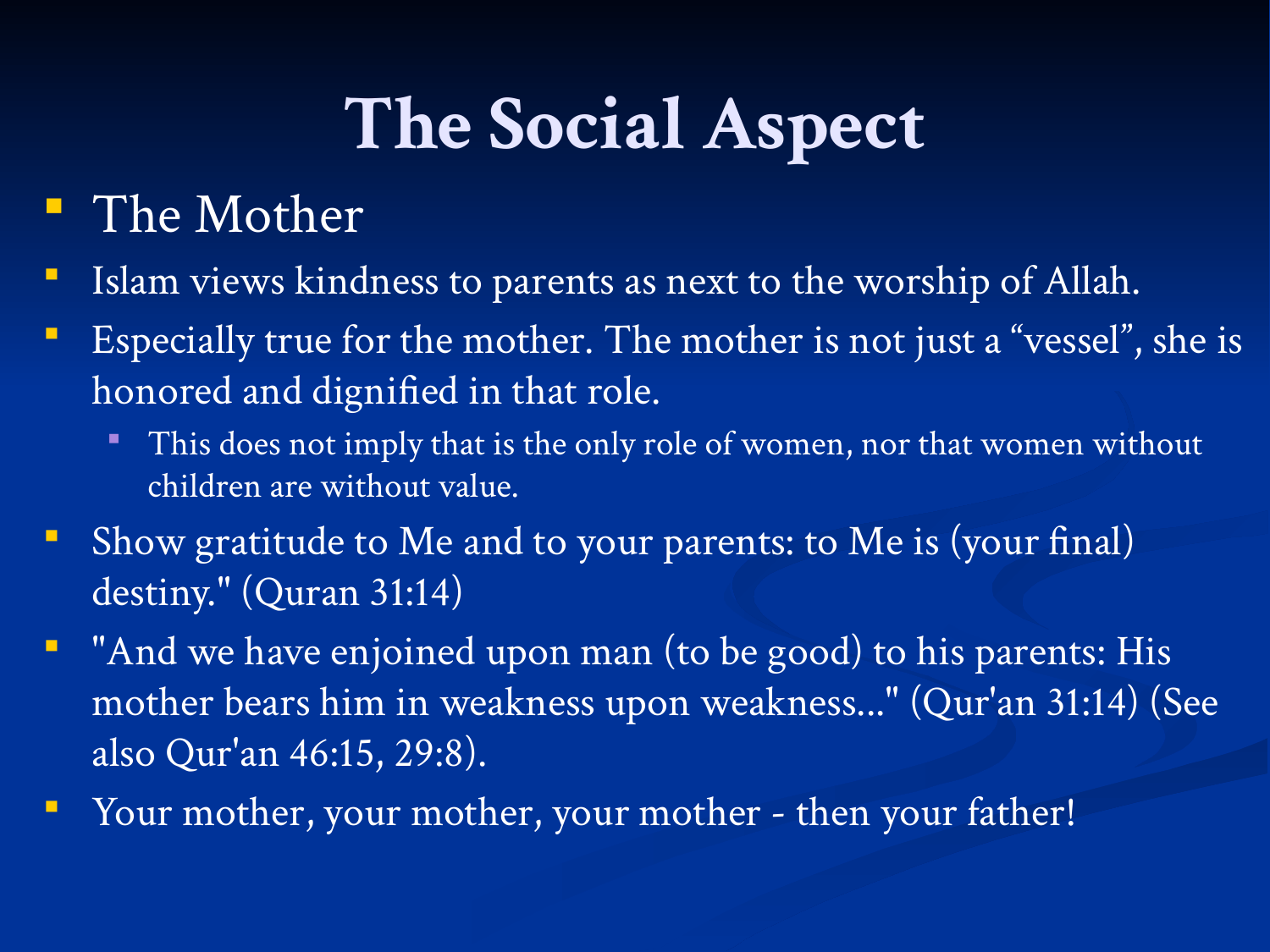

The Social Aspect
The Mother
Islam views kindness to parents as next to the worship of Allah.
Especially true for the mother. The mother is not just a “vessel”, she is honored and dignified in that role.
This does not imply that is the only role of women, nor that women without children are without value.
Show gratitude to Me and to your parents: to Me is (your final) destiny." (Quran 31:14)
"And we have enjoined upon man (to be good) to his parents: His mother bears him in weakness upon weakness..." (Qur'an 31:14) (See also Qur'an 46:15, 29:8).
Your mother, your mother, your mother - then your father!